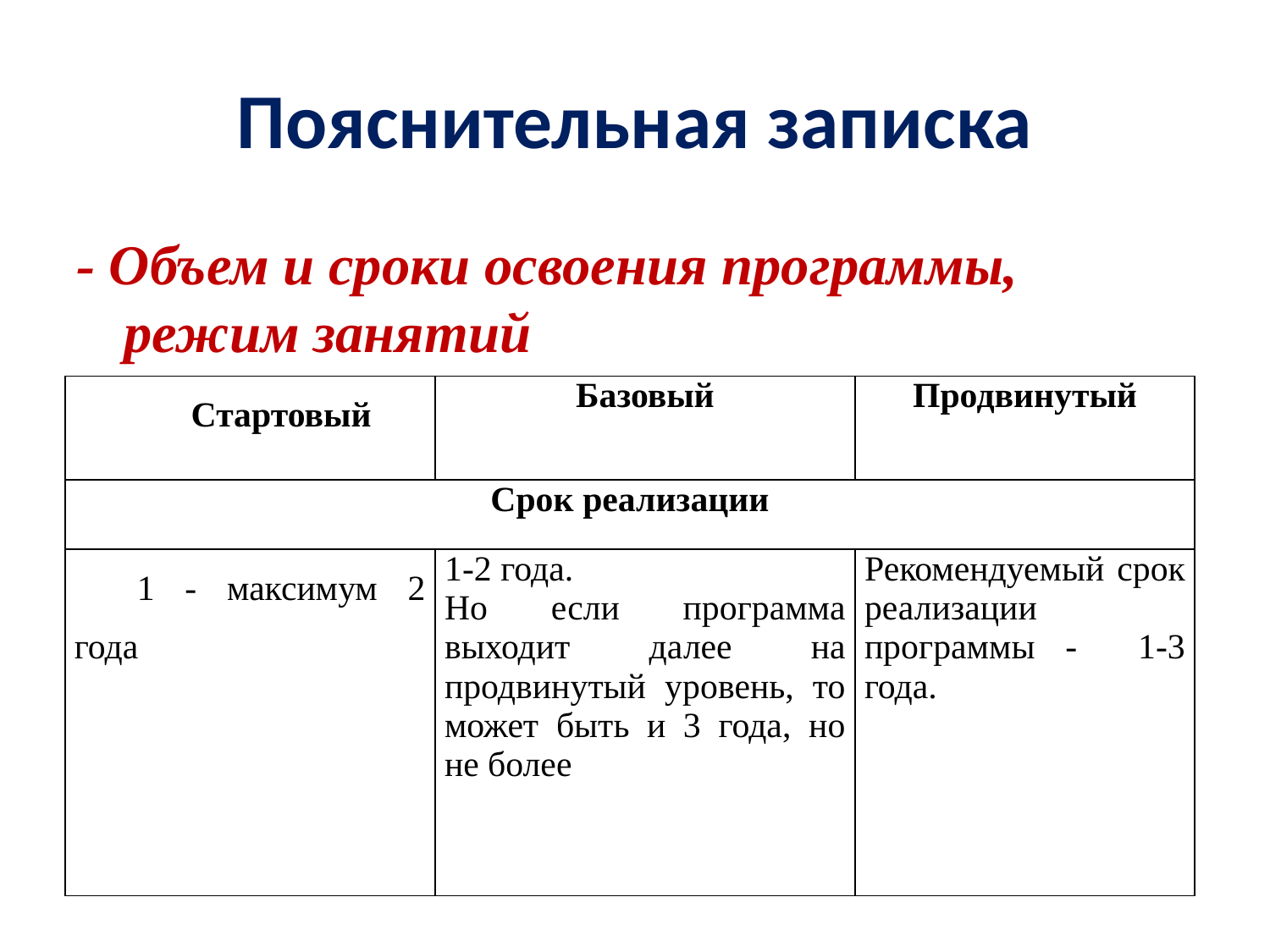

# Пояснительная записка
- Объем и сроки освоения программы, режим занятий

| Стартовый | Базовый | Продвинутый |
| --- | --- | --- |
| Срок реализации |  |  |
| 1 - максимум 2 года | 1-2 года. Но если программа выходит далее на продвинутый уровень, то может быть и 3 года, но не более | Рекомендуемый срок реализации программы - 1-3 года. |